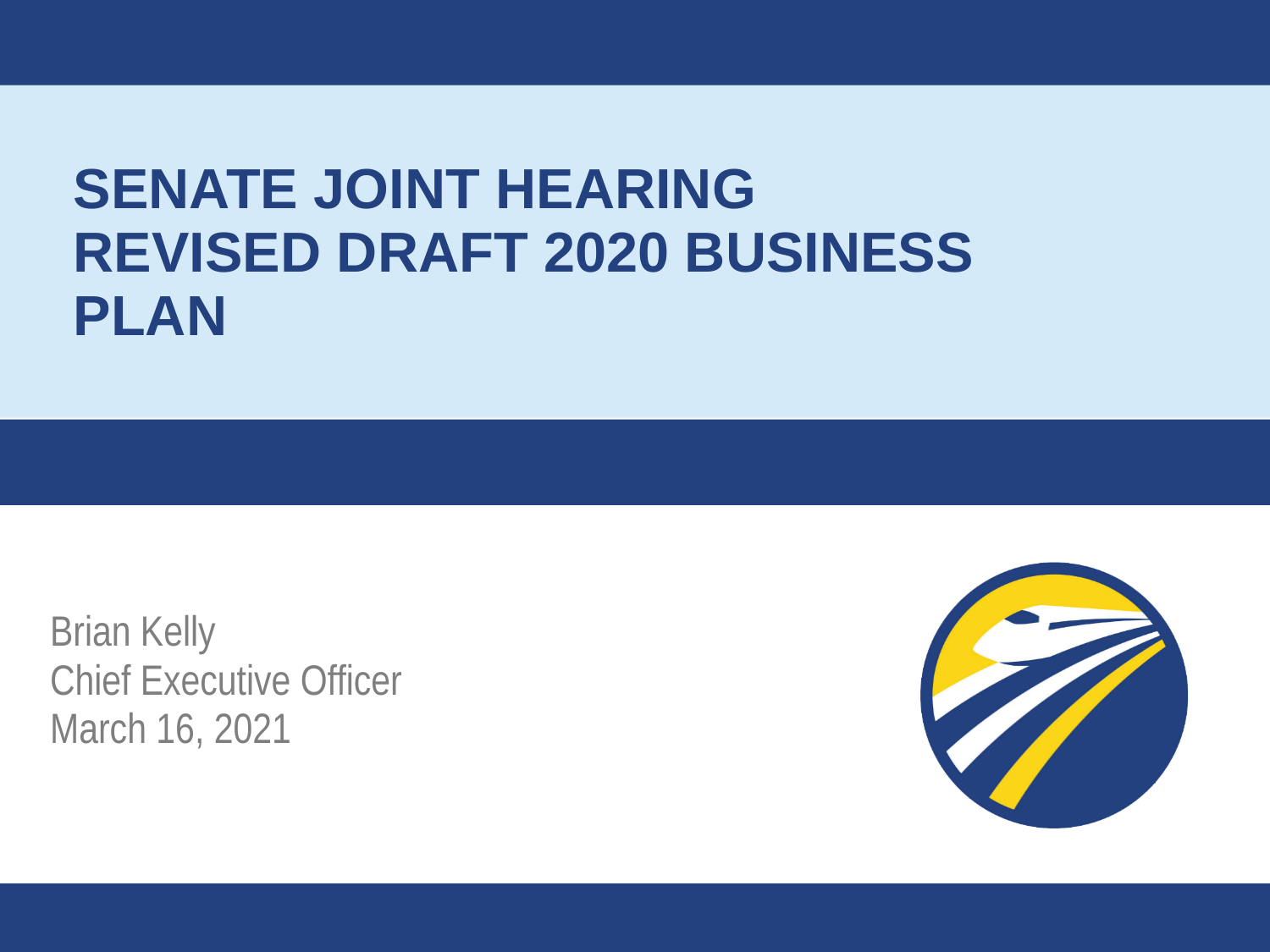

# senate joint hearing Revised Draft 2020 Business plan

Brian Kelly
Chief Executive Officer
March 16, 2021